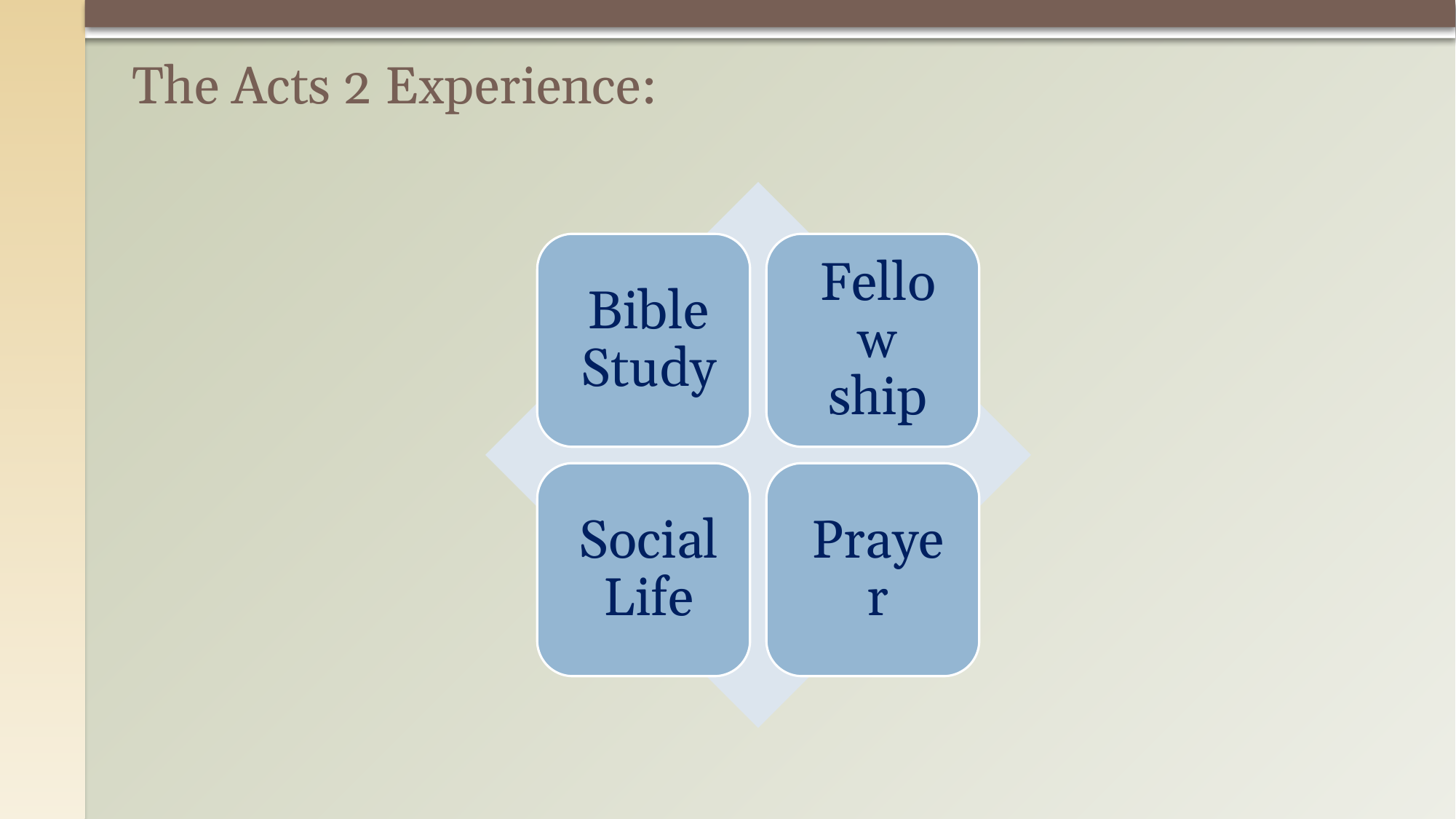

# The Acts 2 Experience:
Bible Study
Fellow ship
Social Life
Prayer